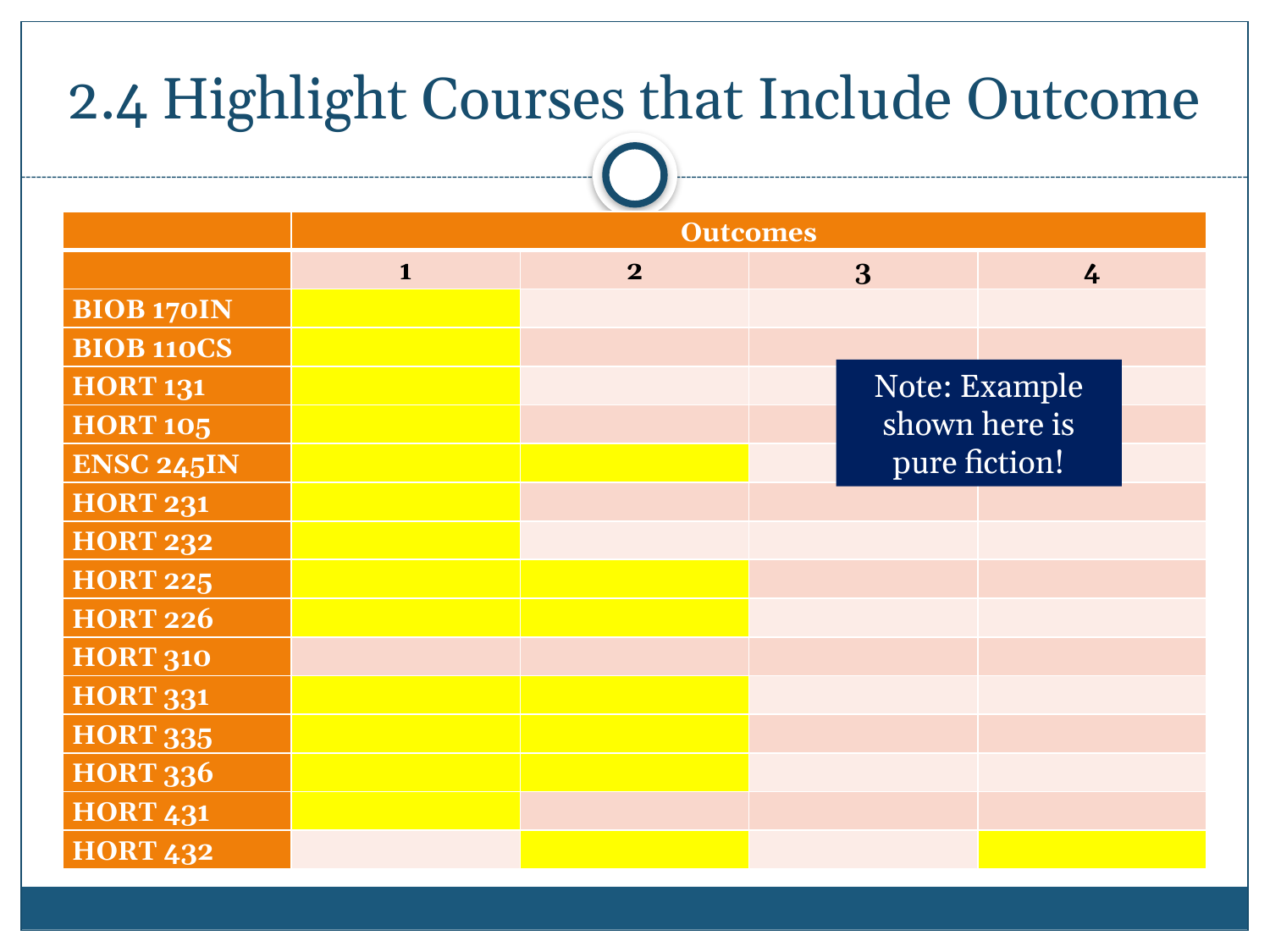

# 2.4 Highlight Courses that Include Outcome
|  | Outcomes |  |  |  |
| --- | --- | --- | --- | --- |
|  | 1 | 2 | 3 | 4 |
| BIOB 170IN |  |  |  |  |
| BIOB 110CS |  |  |  |  |
| HORT 131 |  |  |  |  |
| HORT 105 |  |  |  |  |
| ENSC 245IN |  |  |  |  |
| HORT 231 |  |  |  |  |
| HORT 232 |  |  |  |  |
| HORT 225 |  |  |  |  |
| HORT 226 |  |  |  |  |
| HORT 310 |  |  |  |  |
| HORT 331 |  |  |  |  |
| HORT 335 |  |  |  |  |
| HORT 336 |  |  |  |  |
| HORT 431 |  |  |  |  |
| HORT 432 |  |  |  |  |
Note: Example shown here is pure fiction!